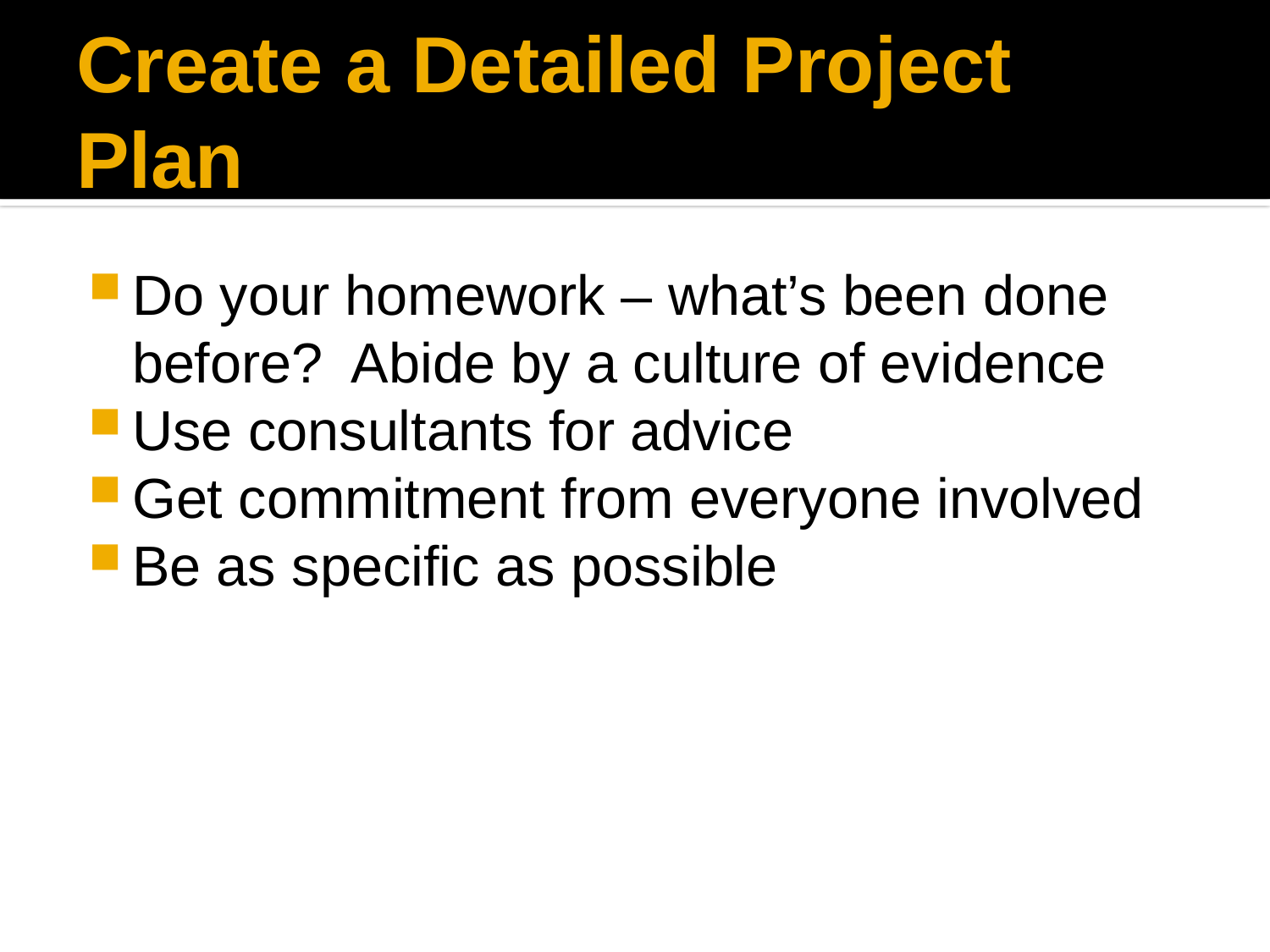

# Create a Detailed Project Plan
Do your homework – what’s been done before?  Abide by a culture of evidence
Use consultants for advice
Get commitment from everyone involved
Be as specific as possible